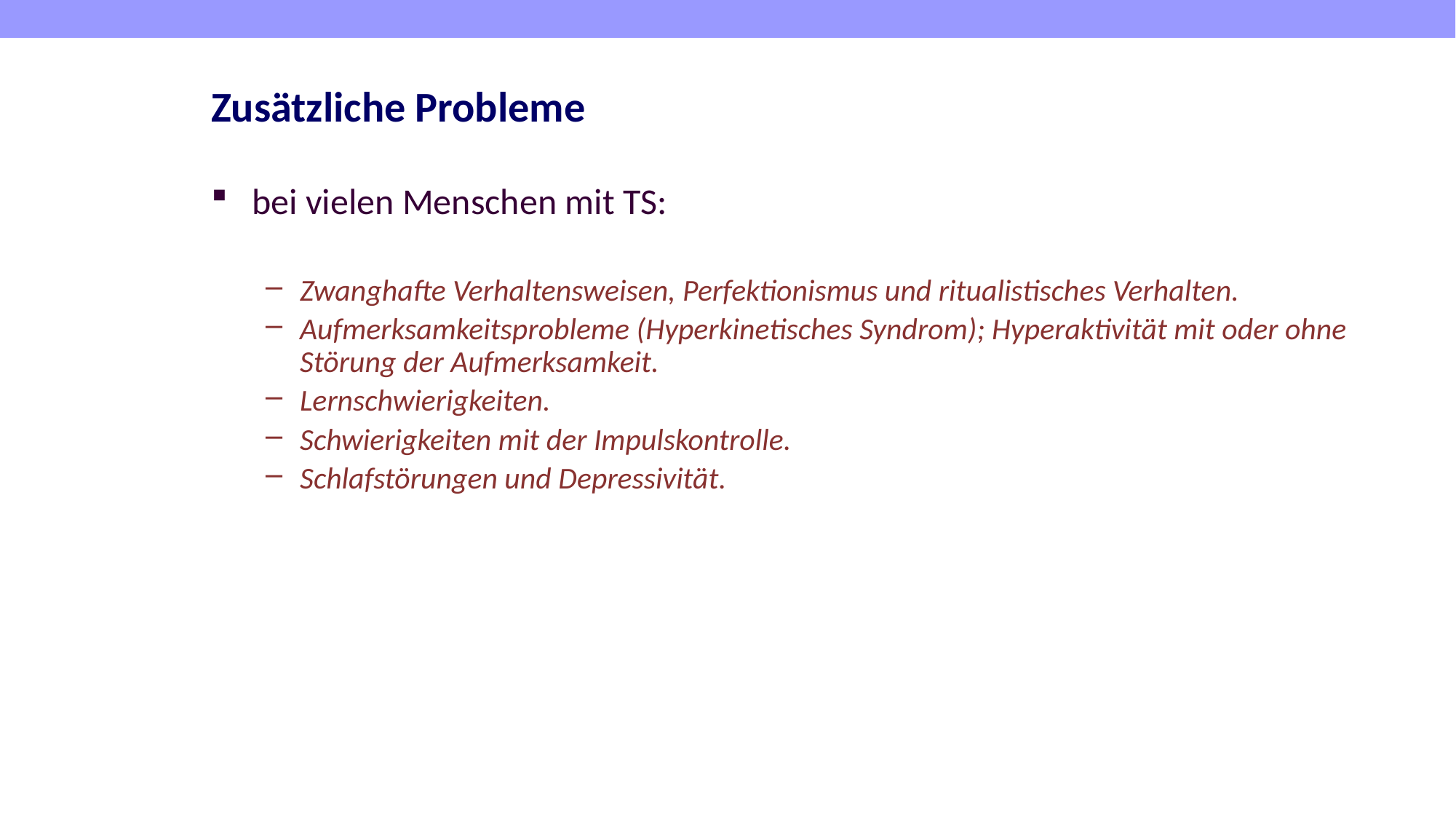

# Zusätzliche Probleme
bei vielen Menschen mit TS:

Zwanghafte Verhaltensweisen, Perfektionismus und ritualistisches Verhalten.
Aufmerksamkeitsprobleme (Hyperkinetisches Syndrom); Hyperaktivität mit oder ohne Störung der Aufmerksamkeit.
Lernschwierigkeiten.
Schwierigkeiten mit der Impulskontrolle.
Schlafstörungen und Depressivität.